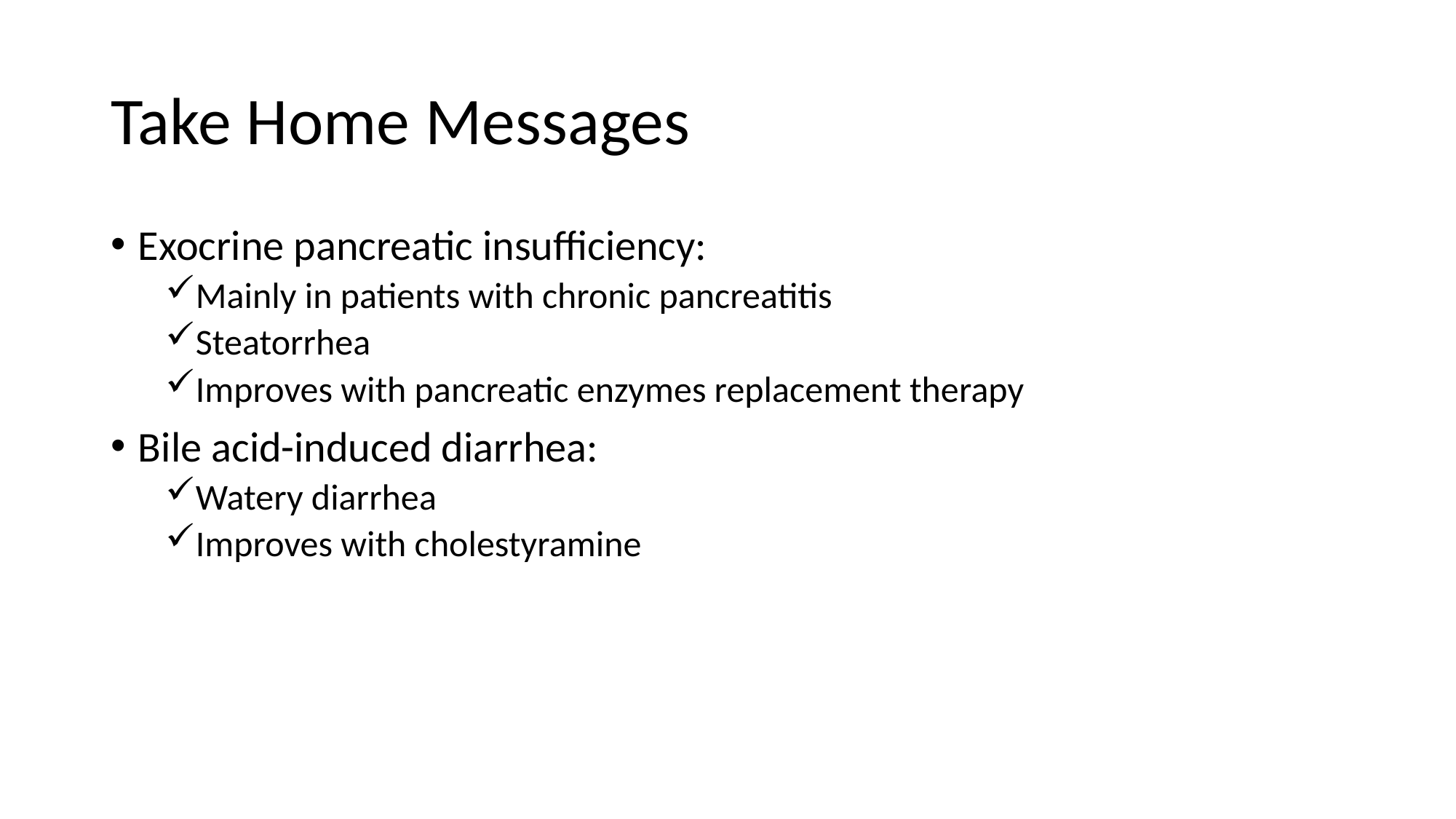

# Take Home Messages
Exocrine pancreatic insufficiency:
Mainly in patients with chronic pancreatitis
Steatorrhea
Improves with pancreatic enzymes replacement therapy
Bile acid-induced diarrhea:
Watery diarrhea
Improves with cholestyramine